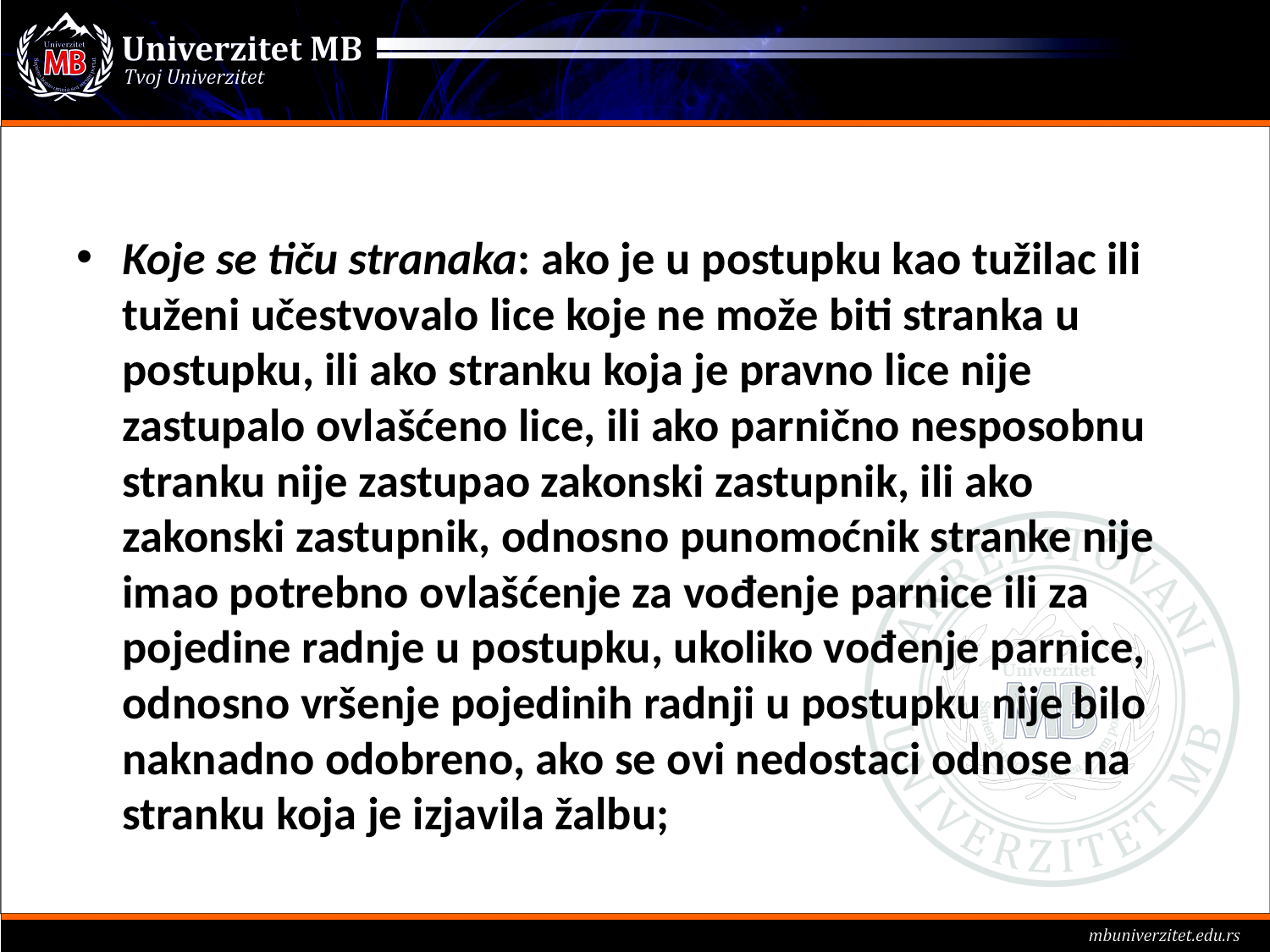

#
Koje se tiču stranaka: ako je u postupku kao tužilac ili tuženi učestvovalo lice koje ne može biti stranka u postupku, ili ako stranku koja je pravno lice nije zastupalo ovlašćeno lice, ili ako parnično nesposobnu stranku nije zastupao zakonski zastupnik, ili ako zakonski zastupnik, odnosno punomoćnik stranke nije imao potrebno ovlašćenje za vođenje parnice ili za pojedine radnje u postupku, ukoliko vođenje parnice, odnosno vršenje pojedinih radnji u postupku nije bilo naknadno odobreno, ako se ovi nedostaci odnose na stranku koja je izjavila žalbu;